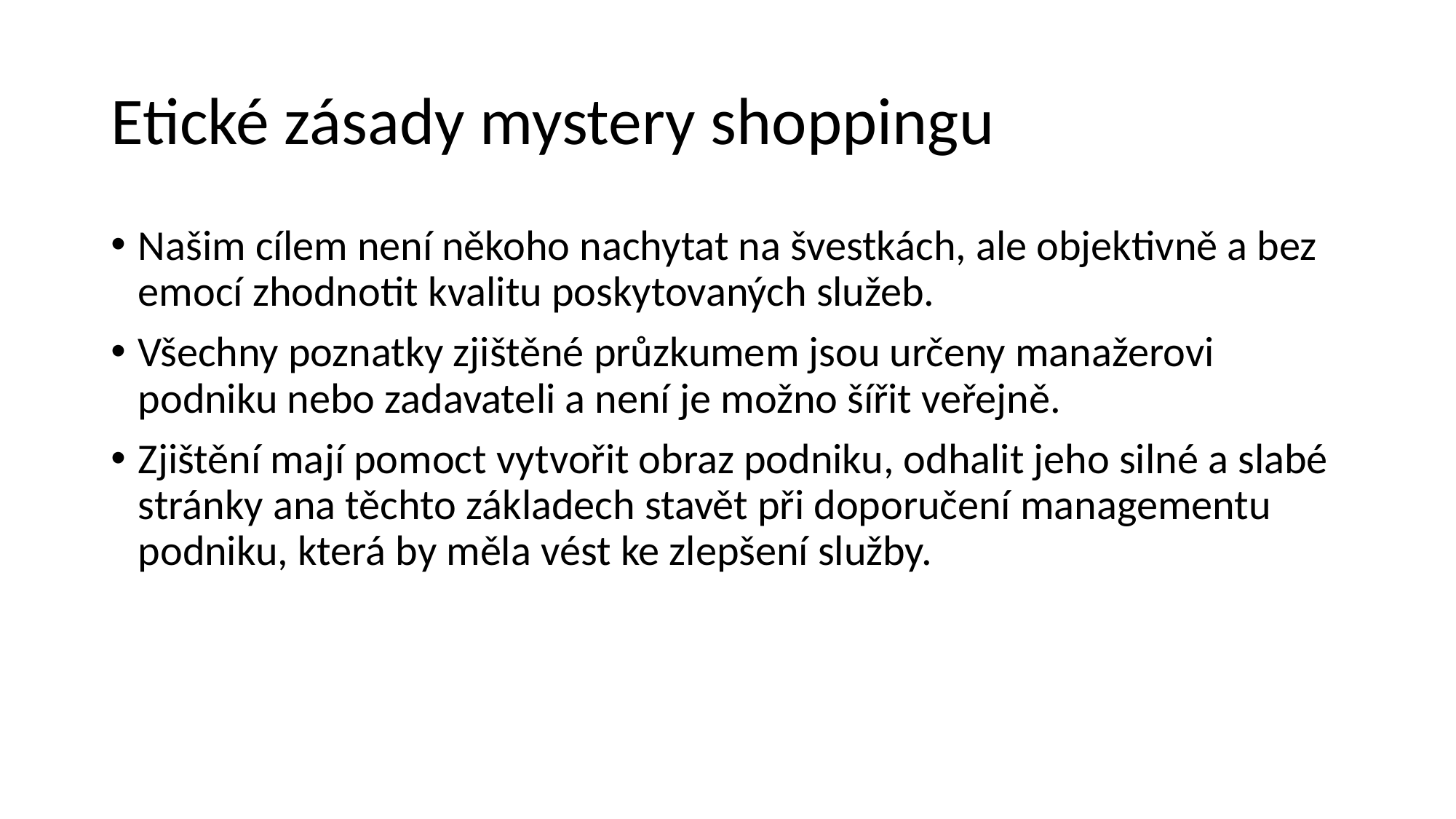

# Etické zásady mystery shoppingu
Našim cílem není někoho nachytat na švestkách, ale objektivně a bez emocí zhodnotit kvalitu poskytovaných služeb.
Všechny poznatky zjištěné průzkumem jsou určeny manažerovi podniku nebo zadavateli a není je možno šířit veřejně.
Zjištění mají pomoct vytvořit obraz podniku, odhalit jeho silné a slabé stránky ana těchto základech stavět při doporučení managementu podniku, která by měla vést ke zlepšení služby.